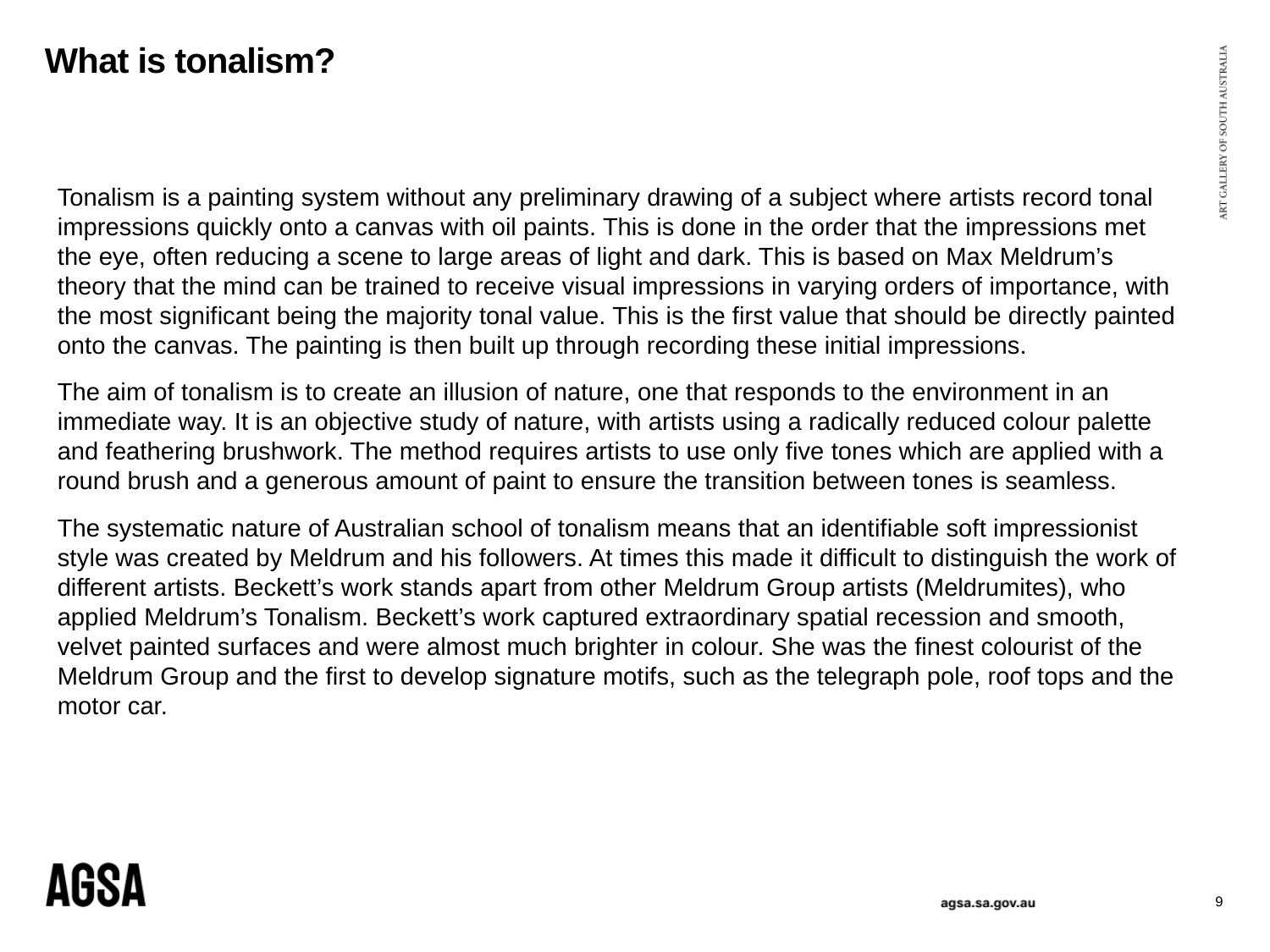

# What is tonalism?
Tonalism is a painting system without any preliminary drawing of a subject where artists record tonal impressions quickly onto a canvas with oil paints. This is done in the order that the impressions met the eye, often reducing a scene to large areas of light and dark. This is based on Max Meldrum’s theory that the mind can be trained to receive visual impressions in varying orders of importance, with the most significant being the majority tonal value. This is the first value that should be directly painted onto the canvas. The painting is then built up through recording these initial impressions.
The aim of tonalism is to create an illusion of nature, one that responds to the environment in an immediate way. It is an objective study of nature, with artists using a radically reduced colour palette and feathering brushwork. The method requires artists to use only five tones which are applied with a round brush and a generous amount of paint to ensure the transition between tones is seamless.
The systematic nature of Australian school of tonalism means that an identifiable soft impressionist style was created by Meldrum and his followers. At times this made it difficult to distinguish the work of different artists. Beckett’s work stands apart from other Meldrum Group artists (Meldrumites), who applied Meldrum’s Tonalism. Beckett’s work captured extraordinary spatial recession and smooth, velvet painted surfaces and were almost much brighter in colour. She was the finest colourist of the Meldrum Group and the first to develop signature motifs, such as the telegraph pole, roof tops and the motor car.